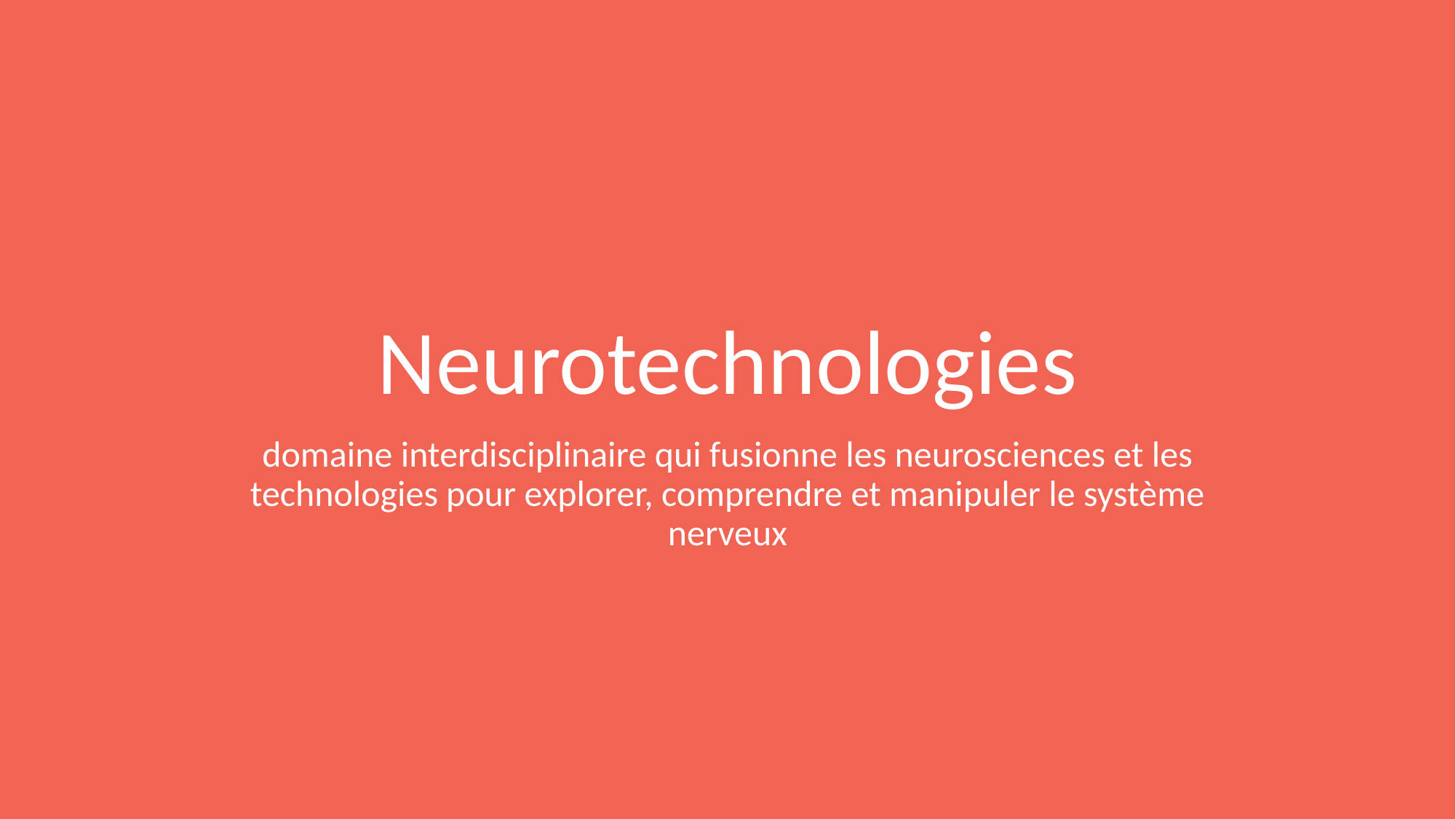

# Neurotechnologies
domaine interdisciplinaire qui fusionne les neurosciences et les technologies pour explorer, comprendre et manipuler le système nerveux